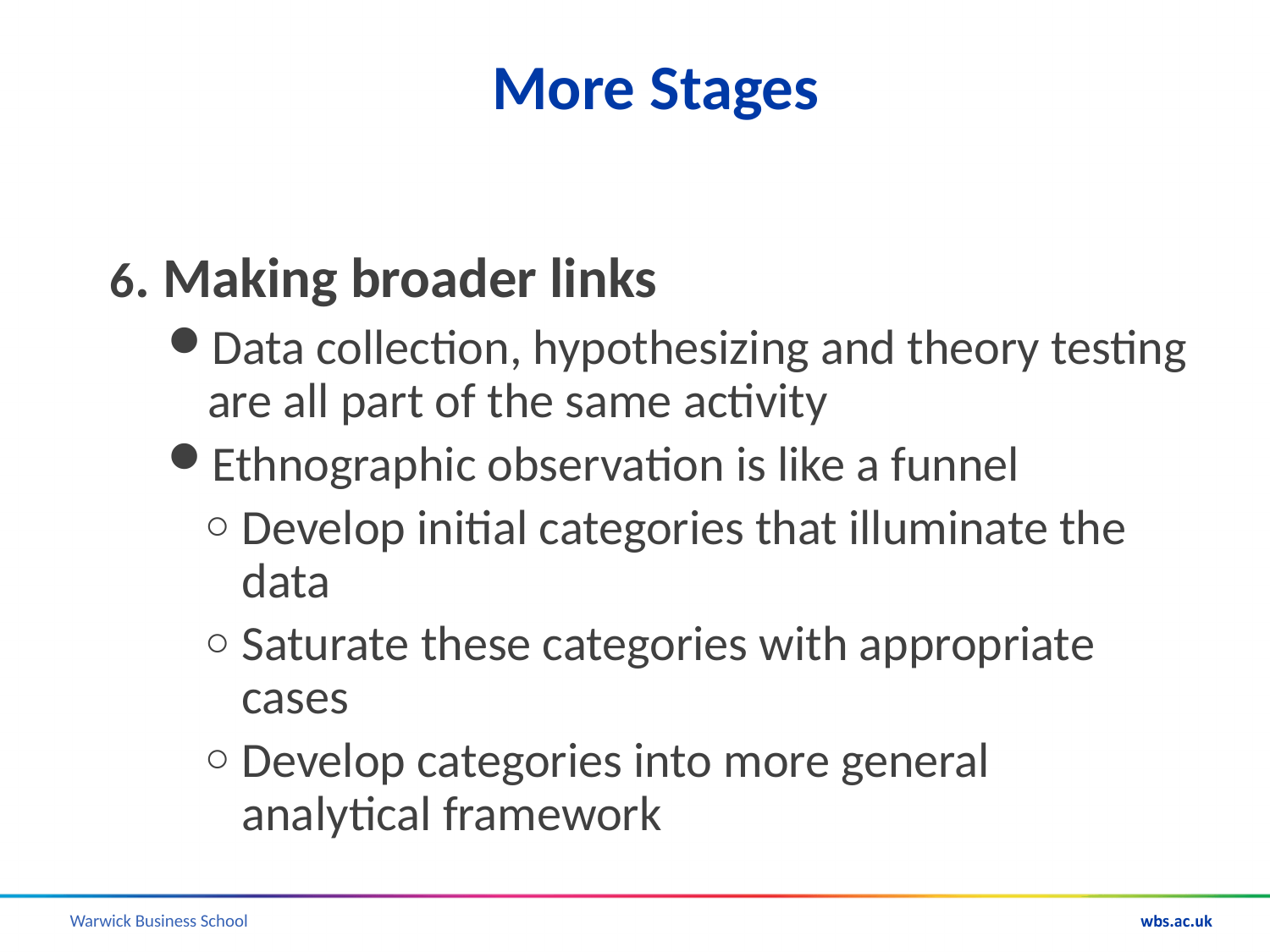

# More Stages

6. Making broader links
Data collection, hypothesizing and theory testing are all part of the same activity
Ethnographic observation is like a funnel
Develop initial categories that illuminate the data
Saturate these categories with appropriate cases
Develop categories into more general analytical framework
31